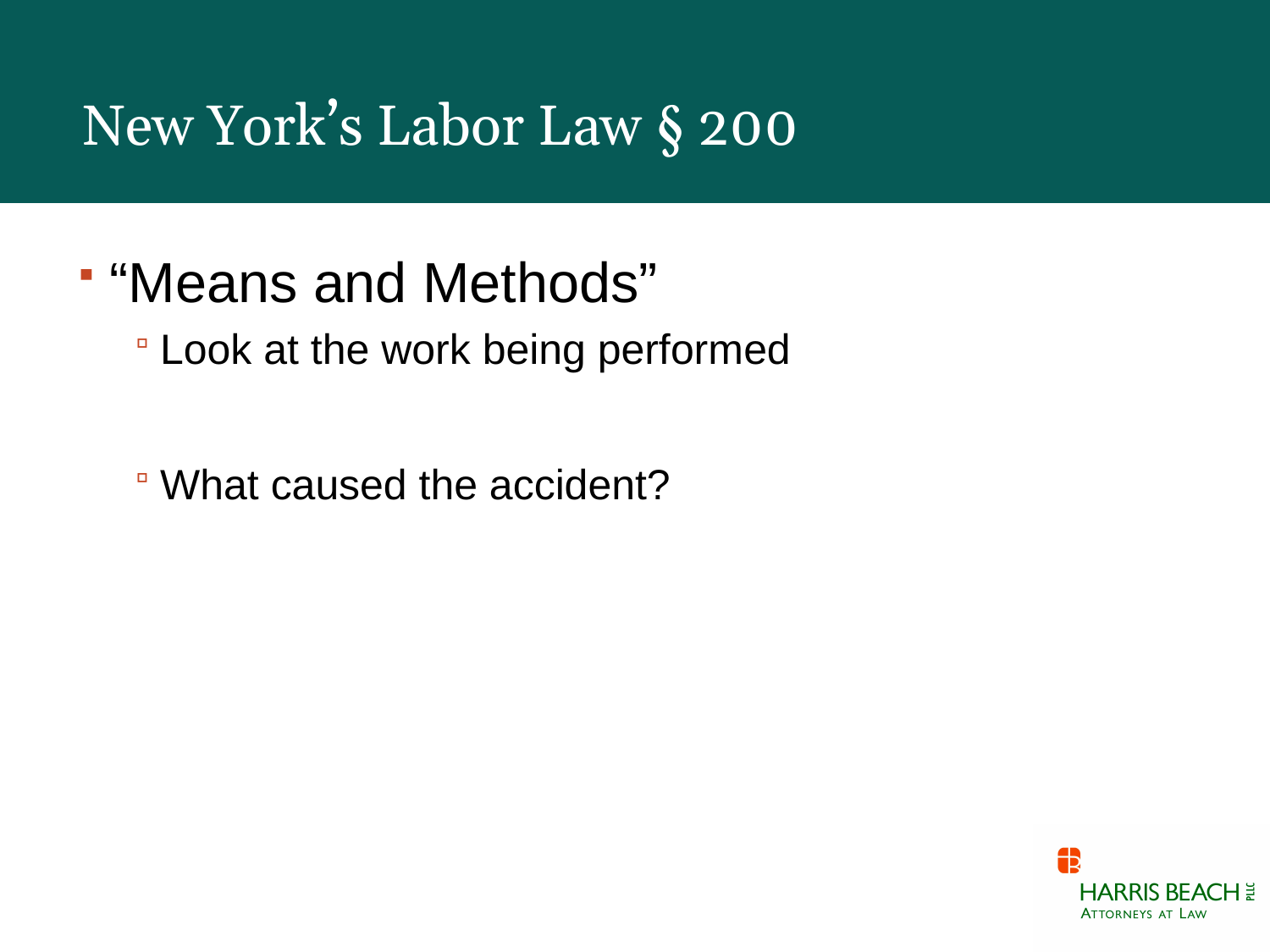

# New York’s Labor Law § 200
“Means and Methods”
Look at the work being performed

What caused the accident?